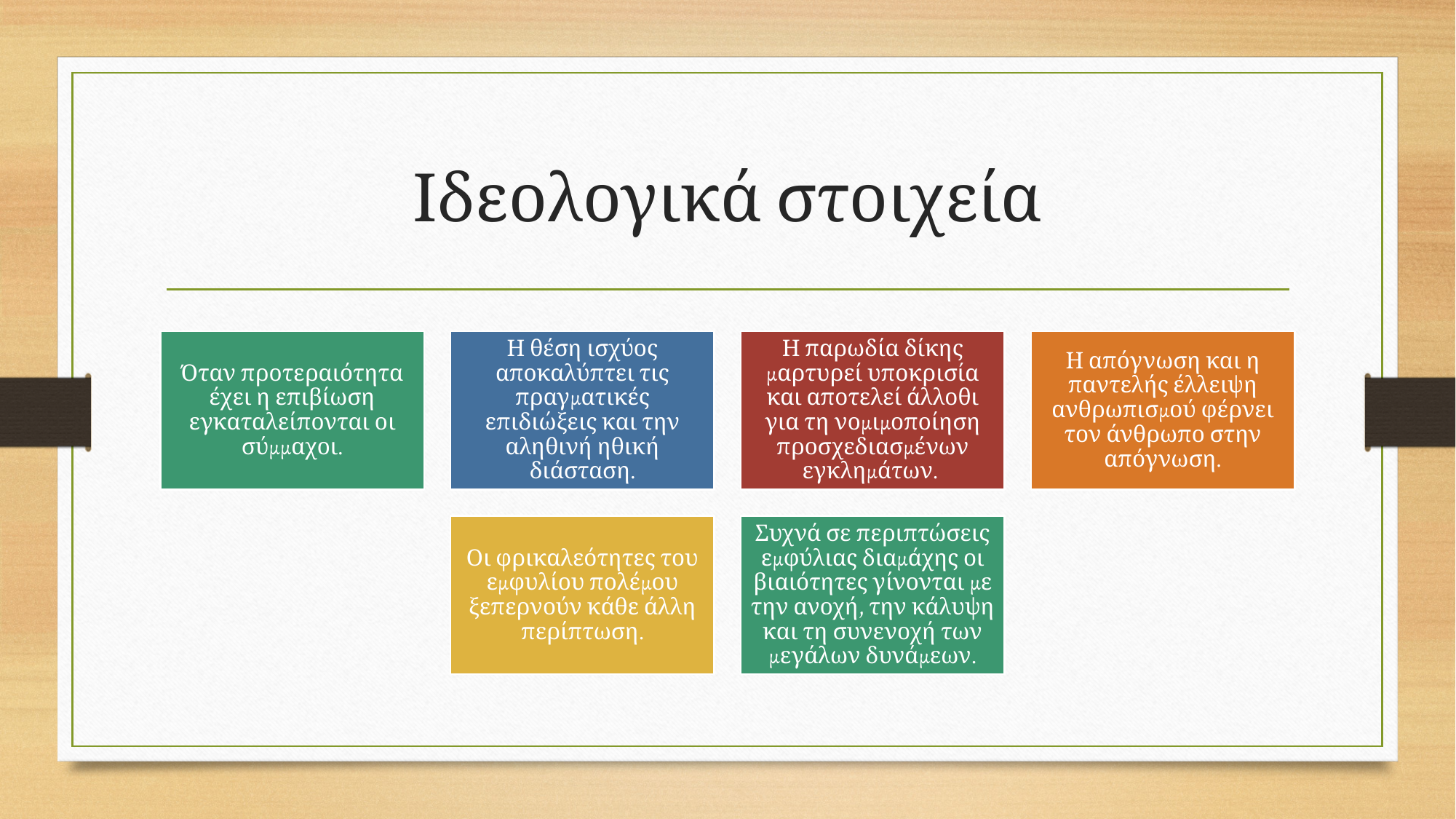

# Ιδεολογικά στοιχεία
Όταν προτεραιότητα έχει η επιβίωση εγκαταλείπονται οι σύμμαχοι.
Η θέση ισχύος αποκαλύπτει τις πραγματικές επιδιώξεις και την αληθινή ηθική διάσταση.
Η παρωδία δίκης μαρτυρεί υποκρισία και αποτελεί άλλοθι για τη νομιμοποίηση προσχεδιασμένων εγκλημάτων.
Η απόγνωση και η παντελής έλλειψη ανθρωπισμού φέρνει τον άνθρωπο στην απόγνωση.
Οι φρικαλεότητες του εμφυλίου πολέμου ξεπερνούν κάθε άλλη περίπτωση.
Συχνά σε περιπτώσεις εμφύλιας διαμάχης οι βιαιότητες γίνονται με την ανοχή, την κάλυψη και τη συνενοχή των μεγάλων δυνάμεων.